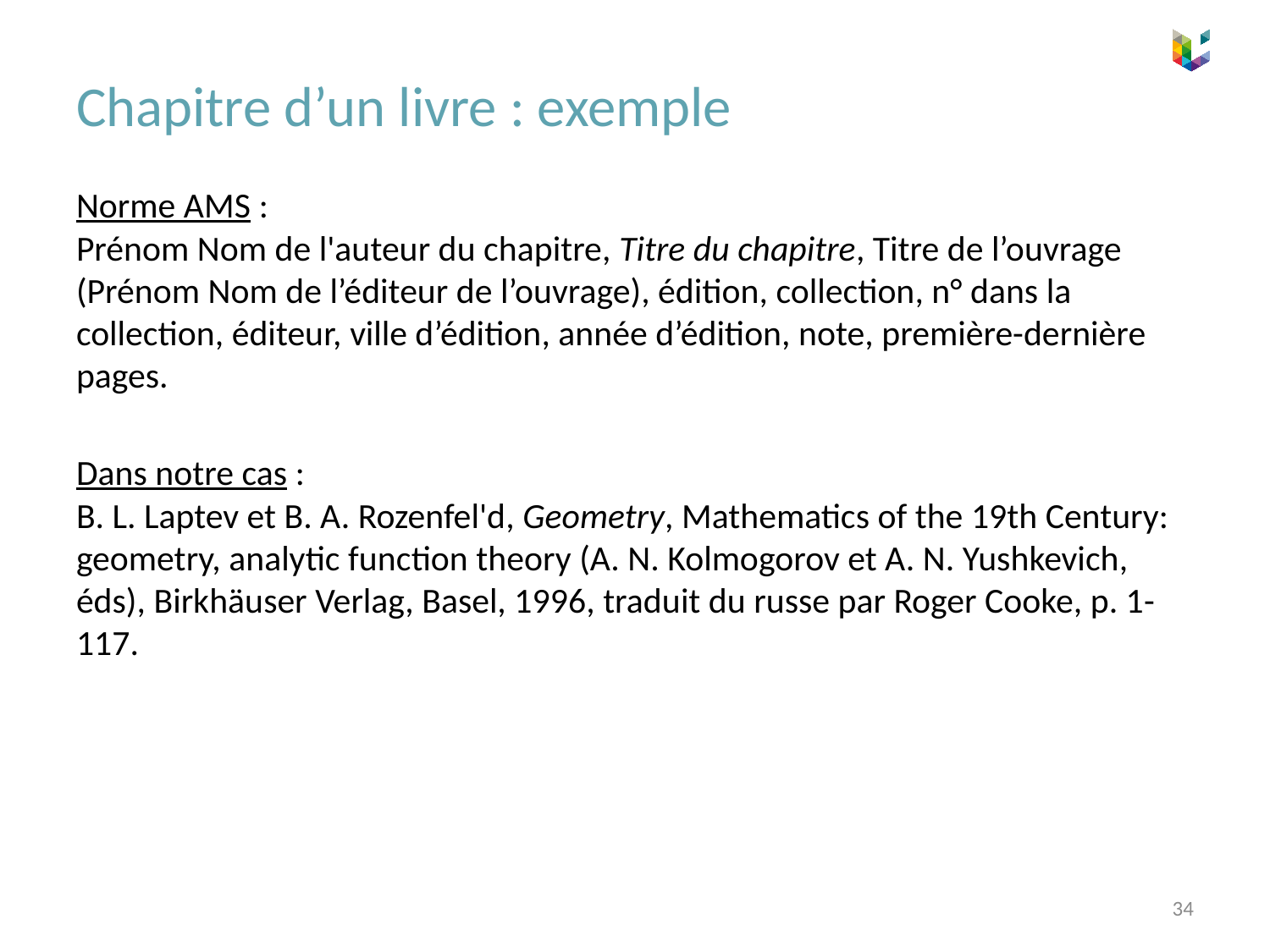

# Chapitre d’un livre : exemple
Norme AMS :
Prénom Nom de l'auteur du chapitre, Titre du chapitre, Titre de l’ouvrage (Prénom Nom de l’éditeur de l’ouvrage), édition, collection, n° dans la collection, éditeur, ville d’édition, année d’édition, note, première-dernière pages.

Dans notre cas :
B. L. Laptev et B. A. Rozenfel'd, Geometry, Mathematics of the 19th Century: geometry, analytic function theory (A. N. Kolmogorov et A. N. Yushkevich, éds), Birkhäuser Verlag, Basel, 1996, traduit du russe par Roger Cooke, p. 1-117.
34